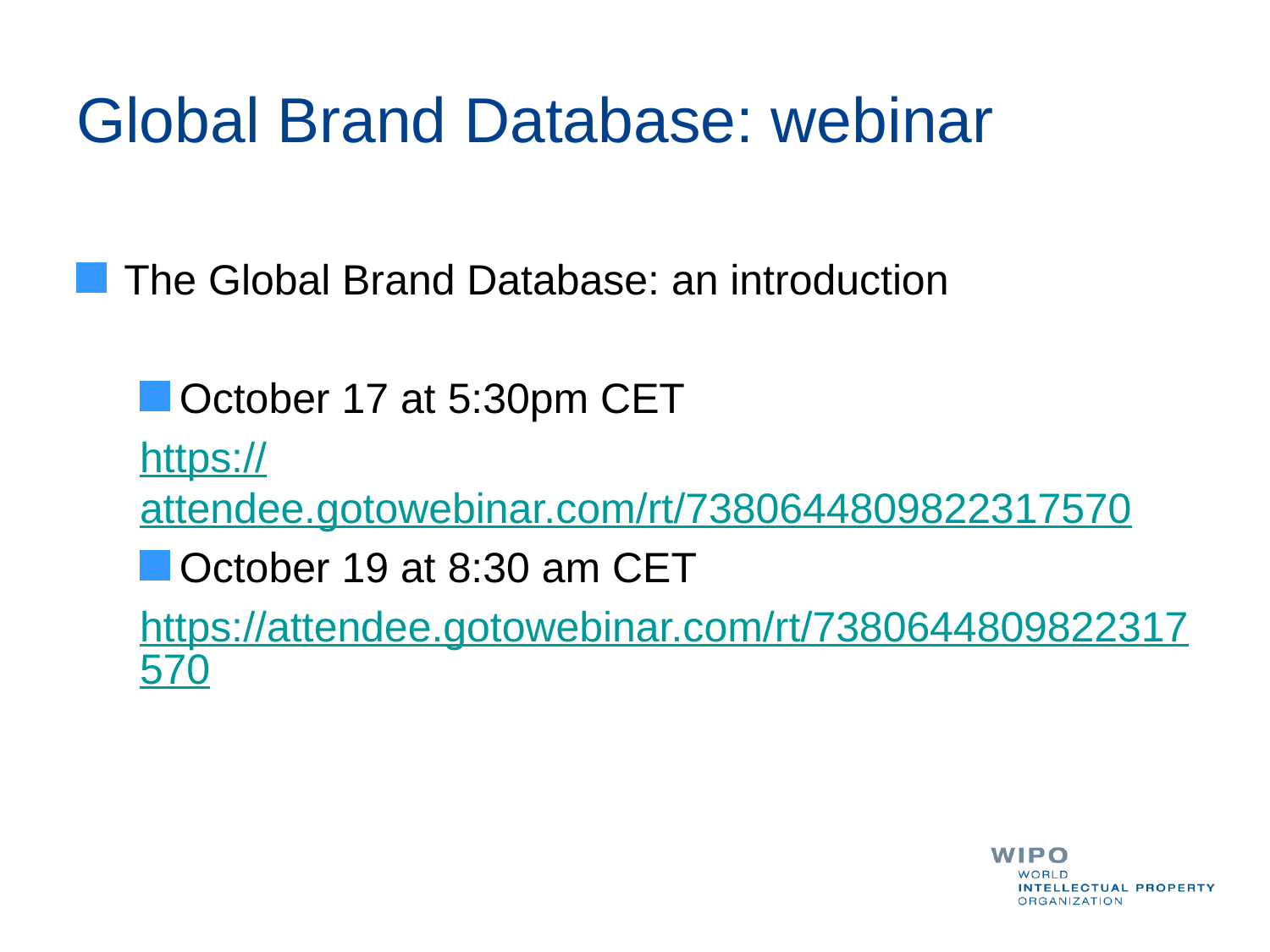

# Global Brand Database: webinar
The Global Brand Database: an introduction

October 17 at 5:30pm CET
https://attendee.gotowebinar.com/rt/7380644809822317570
October 19 at 8:30 am CET
https://attendee.gotowebinar.com/rt/7380644809822317570